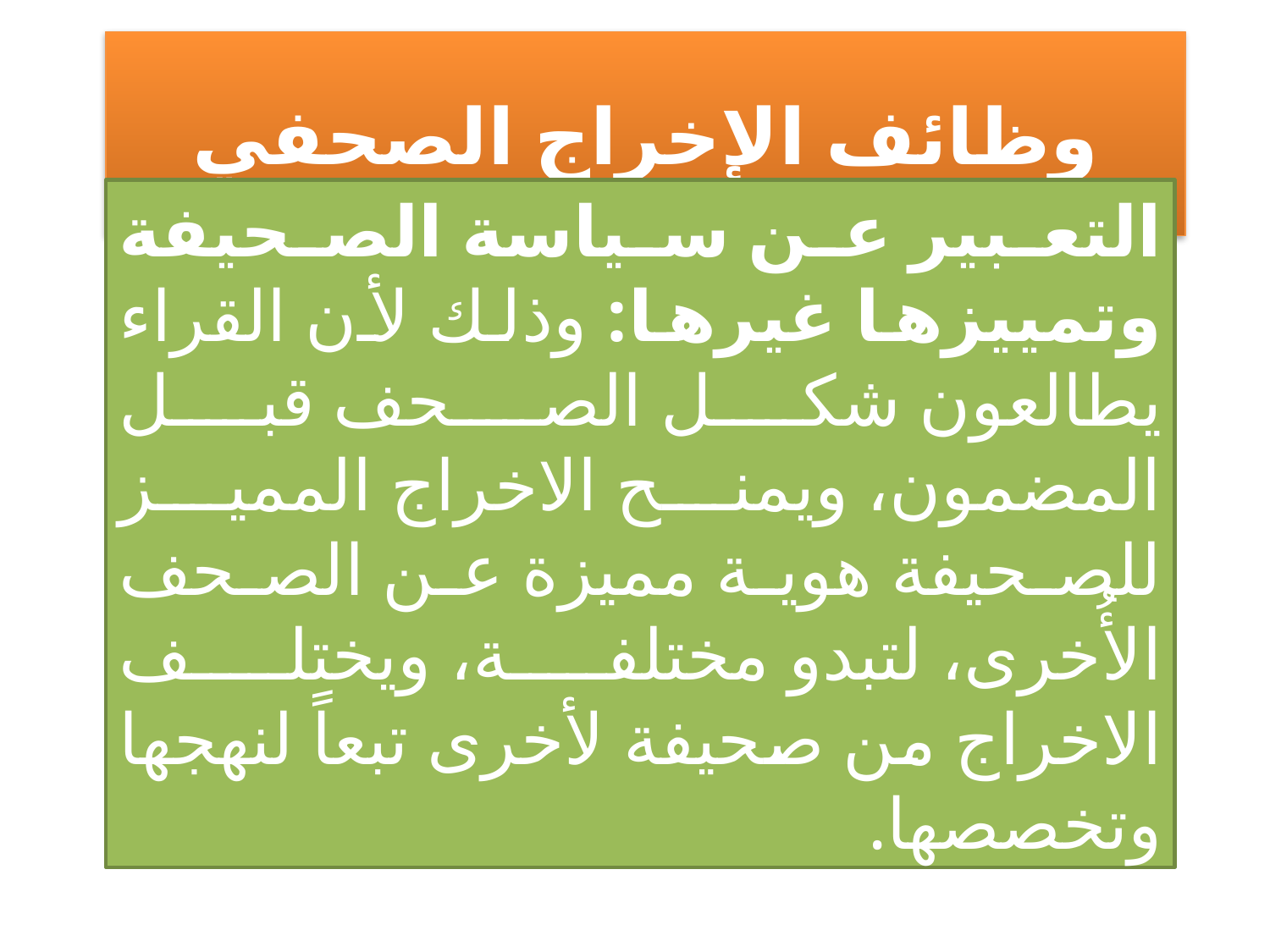

# وظائف الإخراج الصحفي
التعبير عن سياسة الصحيفة وتمييزها غيرها: وذلك لأن القراء يطالعون شكل الصحف قبل المضمون، ويمنح الاخراج المميز للصحيفة هوية مميزة عن الصحف الأُخرى، لتبدو مختلفة، ويختلف الاخراج من صحيفة لأخرى تبعاً لنهجها وتخصصها.